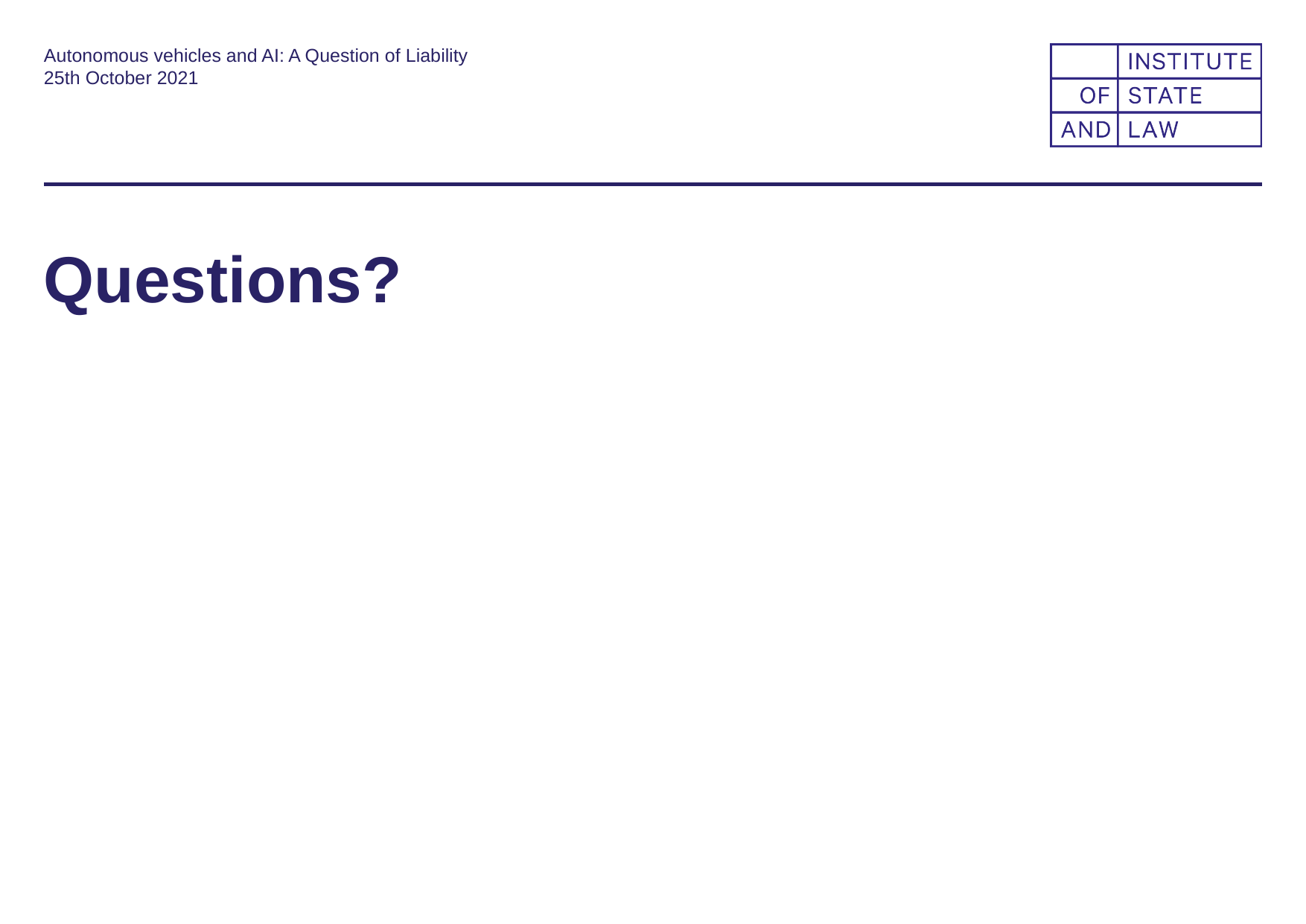

Autonomous vehicles and AI: A Question of Liability
25th October 2021
# Questions?